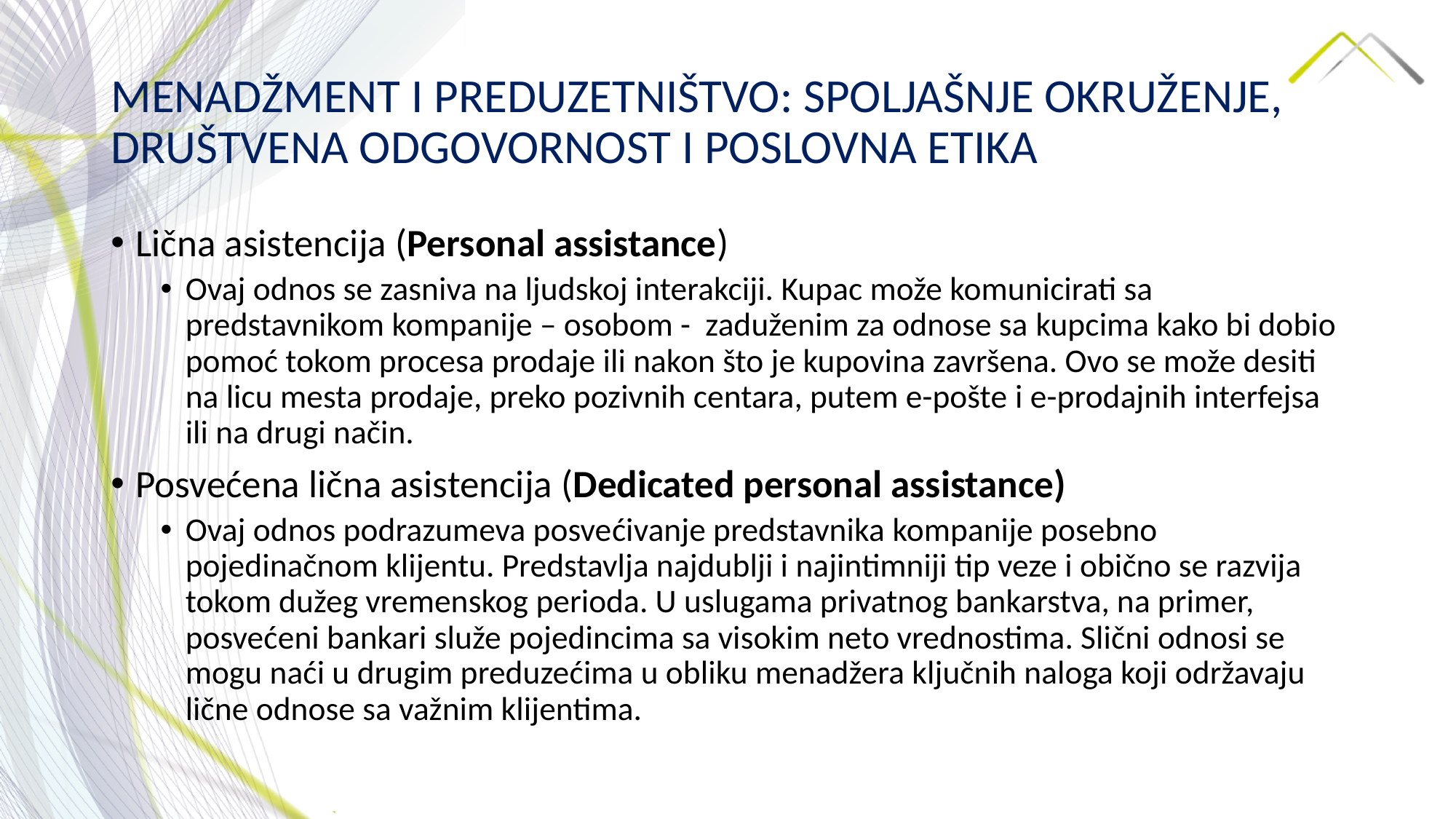

# MENADŽMENT I PREDUZETNIŠTVO: SPOLJAŠNJE OKRUŽENJE, DRUŠTVENA ODGOVORNOST I POSLOVNA ETIKA
Lična asistencija (Personal assistance)
Ovaj odnos se zasniva na ljudskoj interakciji. Kupac može komunicirati sa predstavnikom kompanije – osobom -  zaduženim za odnose sa kupcima kako bi dobio pomoć tokom procesa prodaje ili nakon što je kupovina završena. Ovo se može desiti na licu mesta prodaje, preko pozivnih centara, putem e-pošte i e-prodajnih interfejsa ili na drugi način.
Posvećena lična asistencija (Dedicated personal assistance)
Ovaj odnos podrazumeva posvećivanje predstavnika kompanije posebno pojedinačnom klijentu. Predstavlja najdublji i najintimniji tip veze i obično se razvija tokom dužeg vremenskog perioda. U uslugama privatnog bankarstva, na primer, posvećeni bankari služe pojedincima sa visokim neto vrednostima. Slični odnosi se mogu naći u drugim preduzećima u obliku menadžera ključnih naloga koji održavaju lične odnose sa važnim klijentima.